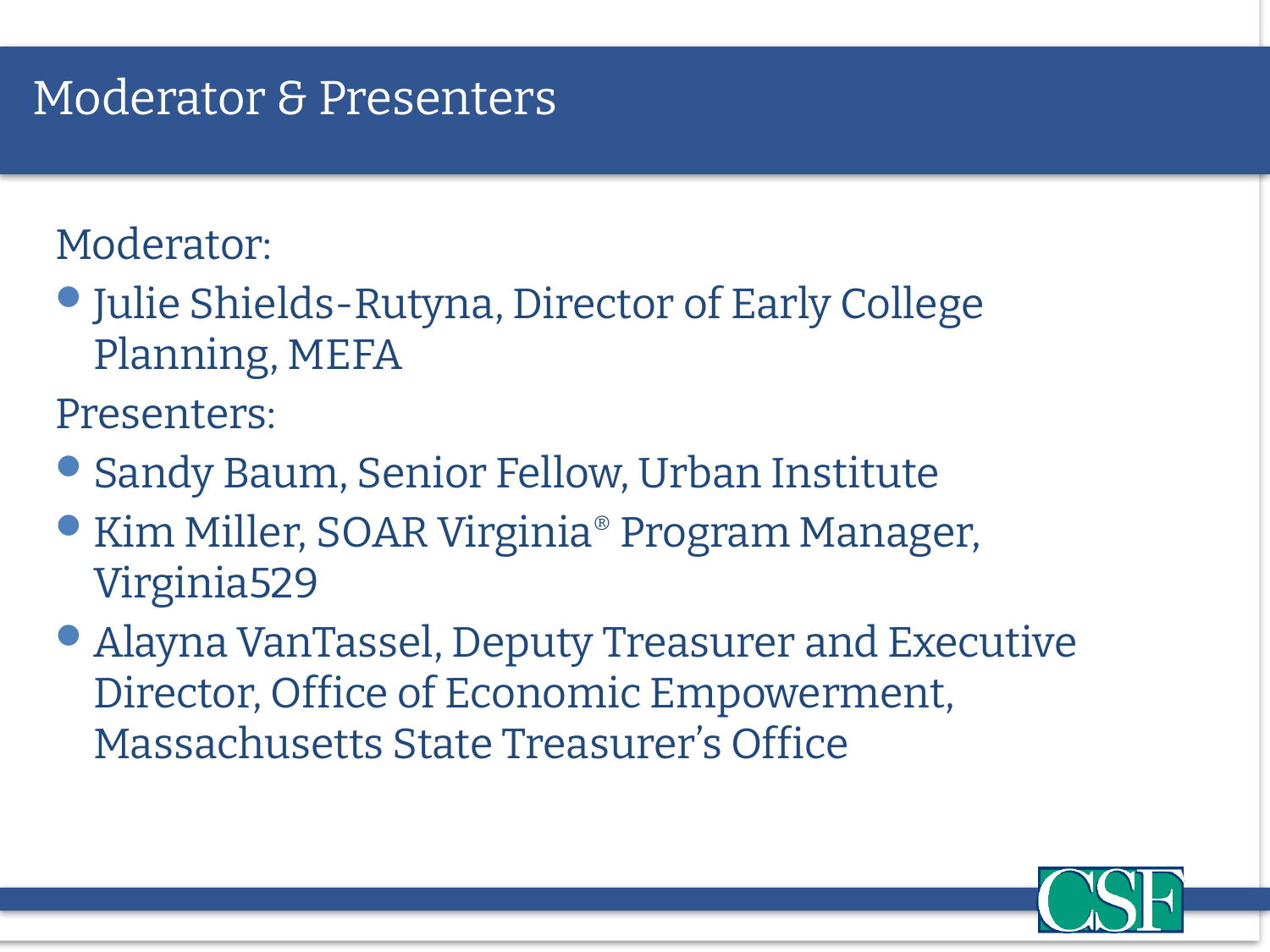

Moderator & Presenters
Moderator:
Julie Shields-Rutyna, Director of Early College Planning, MEFA
Presenters:
Sandy Baum, Senior Fellow, Urban Institute
Kim Miller, SOAR Virginia® Program Manager, Virginia529
Alayna VanTassel, Deputy Treasurer and Executive Director, Office of Economic Empowerment, Massachusetts State Treasurer’s Office